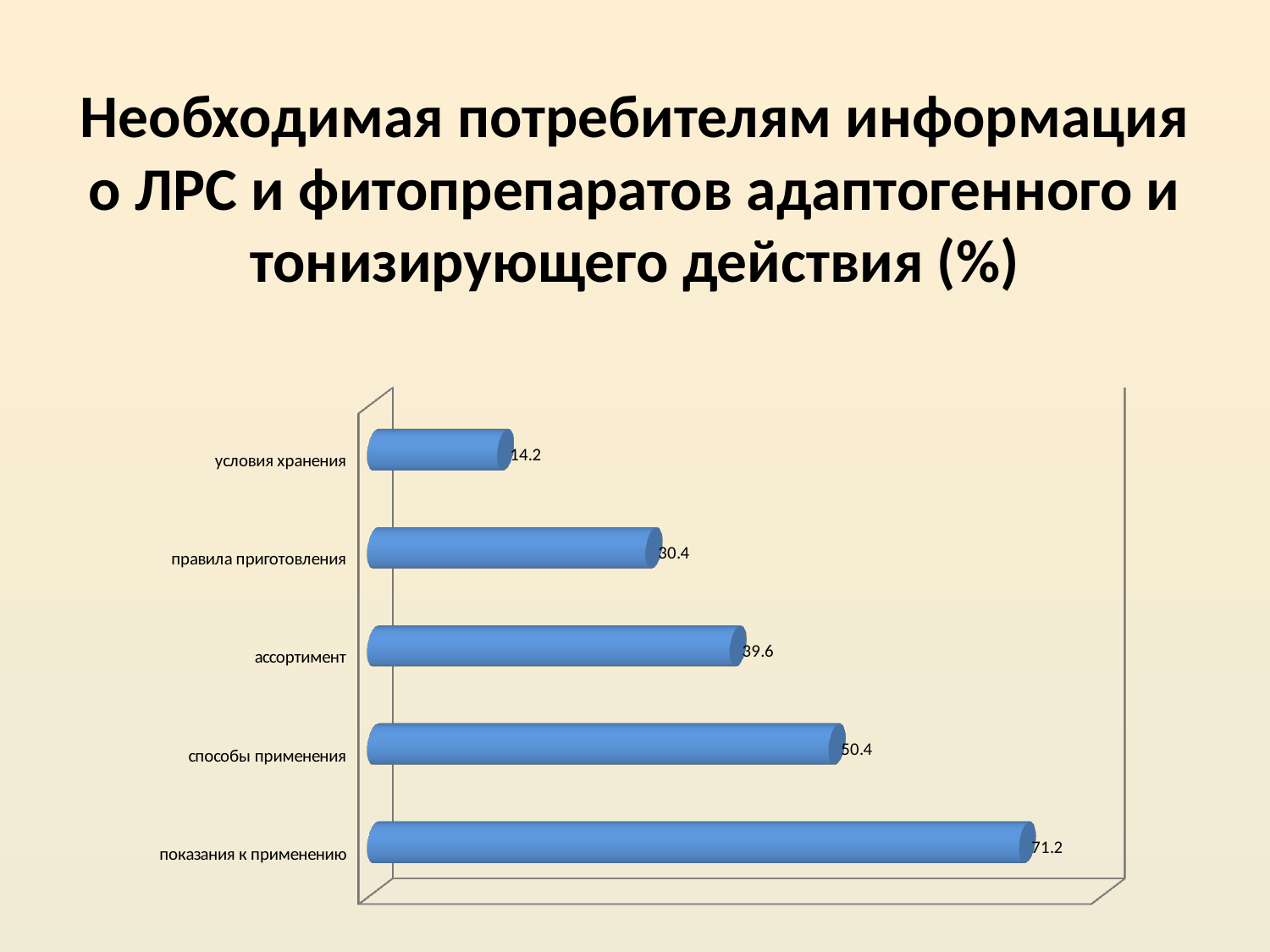

# Необходимая потребителям информация о ЛРС и фитопрепаратов адаптогенного и тонизирующего действия (%)

[unsupported chart]